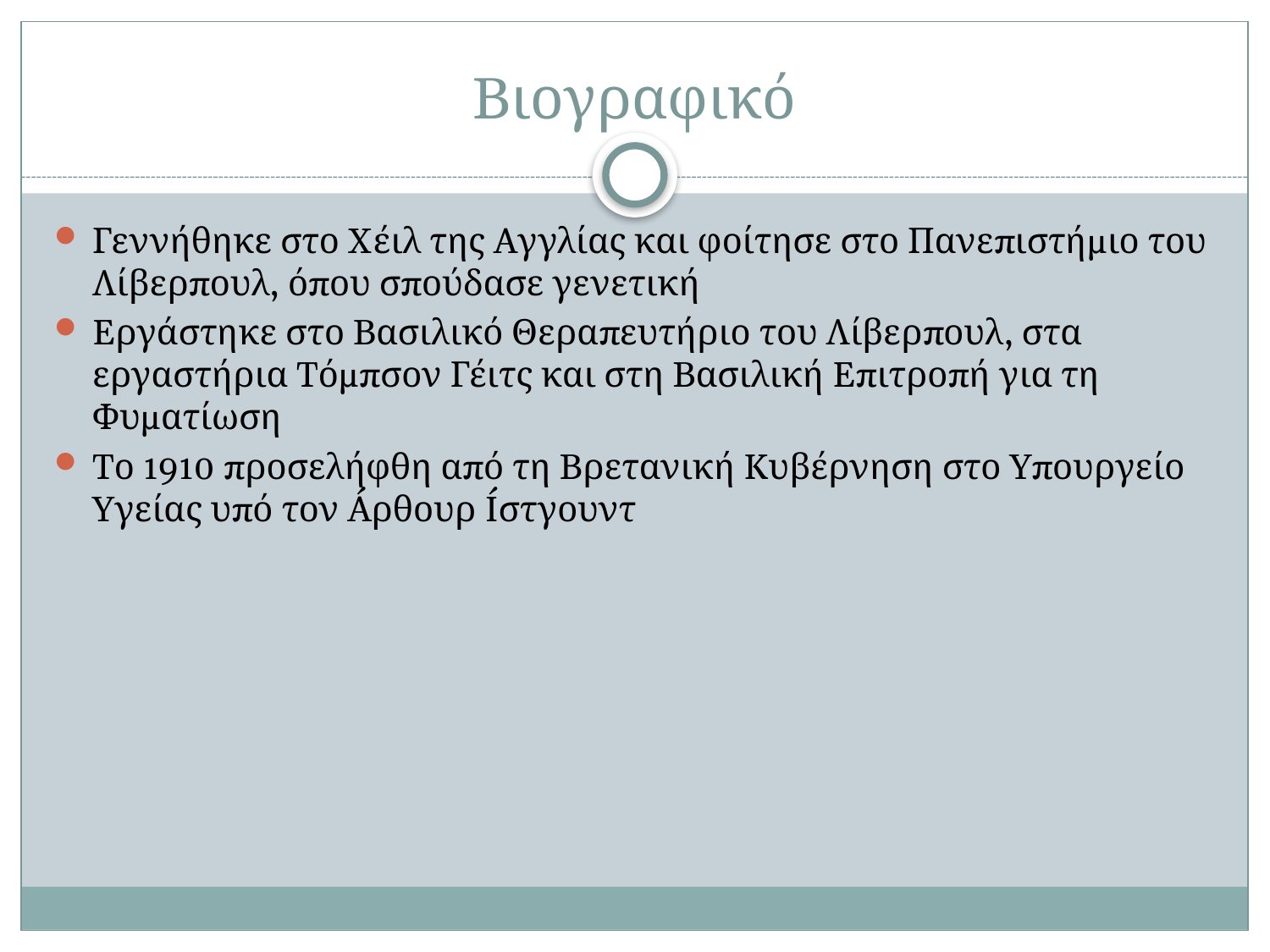

# Βιογραφικό
Γεννήθηκε στο Χέιλ της Αγγλίας και φοίτησε στο Πανεπιστήμιο του Λίβερπουλ, όπου σπούδασε γενετική
Εργάστηκε στο Βασιλικό Θεραπευτήριο του Λίβερπουλ, στα εργαστήρια Τόμπσον Γέιτς και στη Βασιλική Επιτροπή για τη Φυματίωση
Το 1910 προσελήφθη από τη Βρετανική Κυβέρνηση στο Υπουργείο Υγείας υπό τον Άρθουρ Ίστγουντ